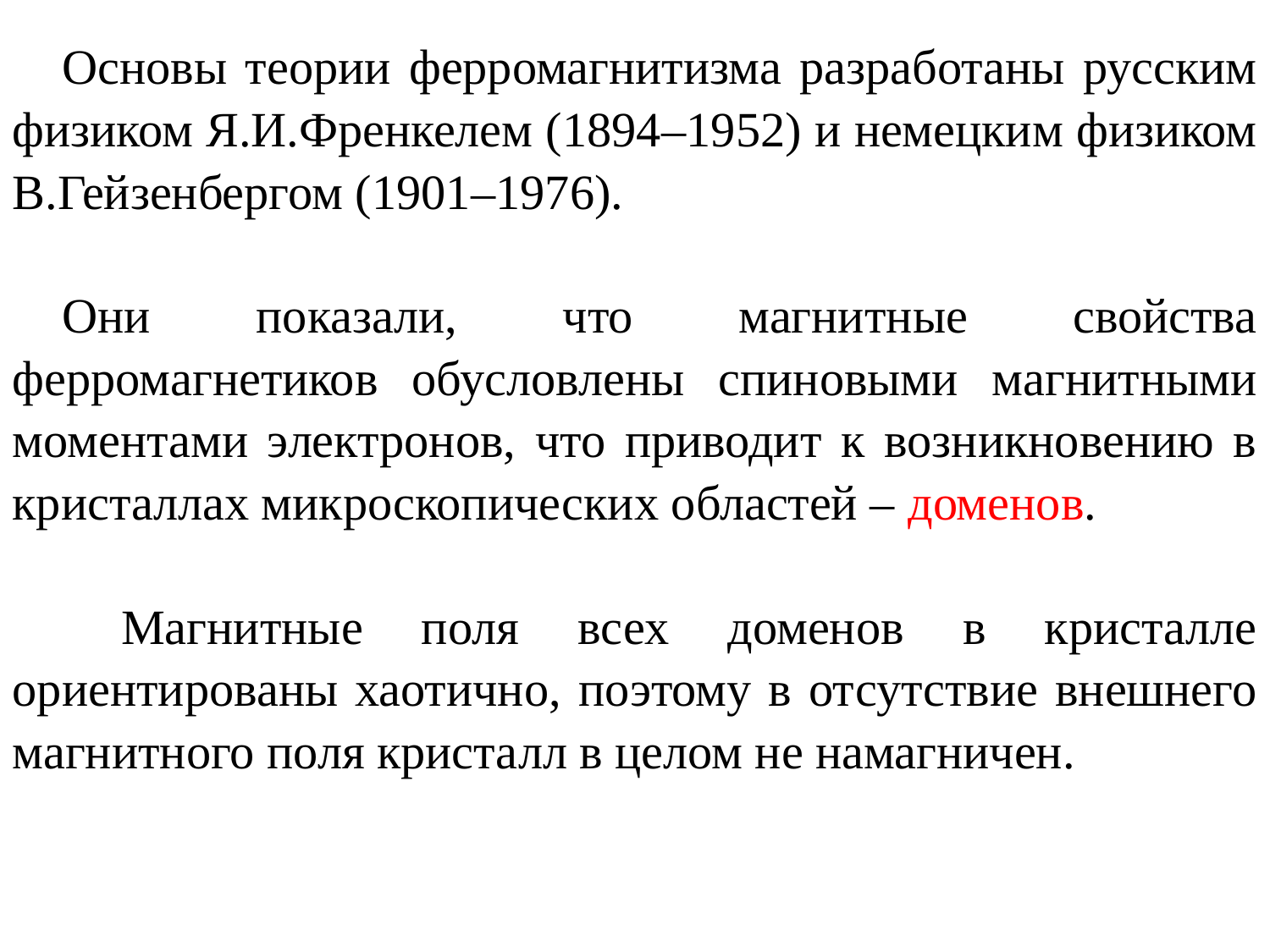

Основы теории ферромагнитизма разработаны русским физиком Я.И.Френкелем (1894–1952) и немецким физиком В.Гейзенбергом (1901–1976).

Они показали, что магнитные свойства ферромагнетиков обусловлены спиновыми магнитными моментами электронов, что приводит к возникновению в кристаллах микроскопических областей – доменов.

 Магнитные поля всех доменов в кристалле ориентированы хаотично, поэтому в отсутствие внешнего магнитного поля кристалл в целом не намагничен.